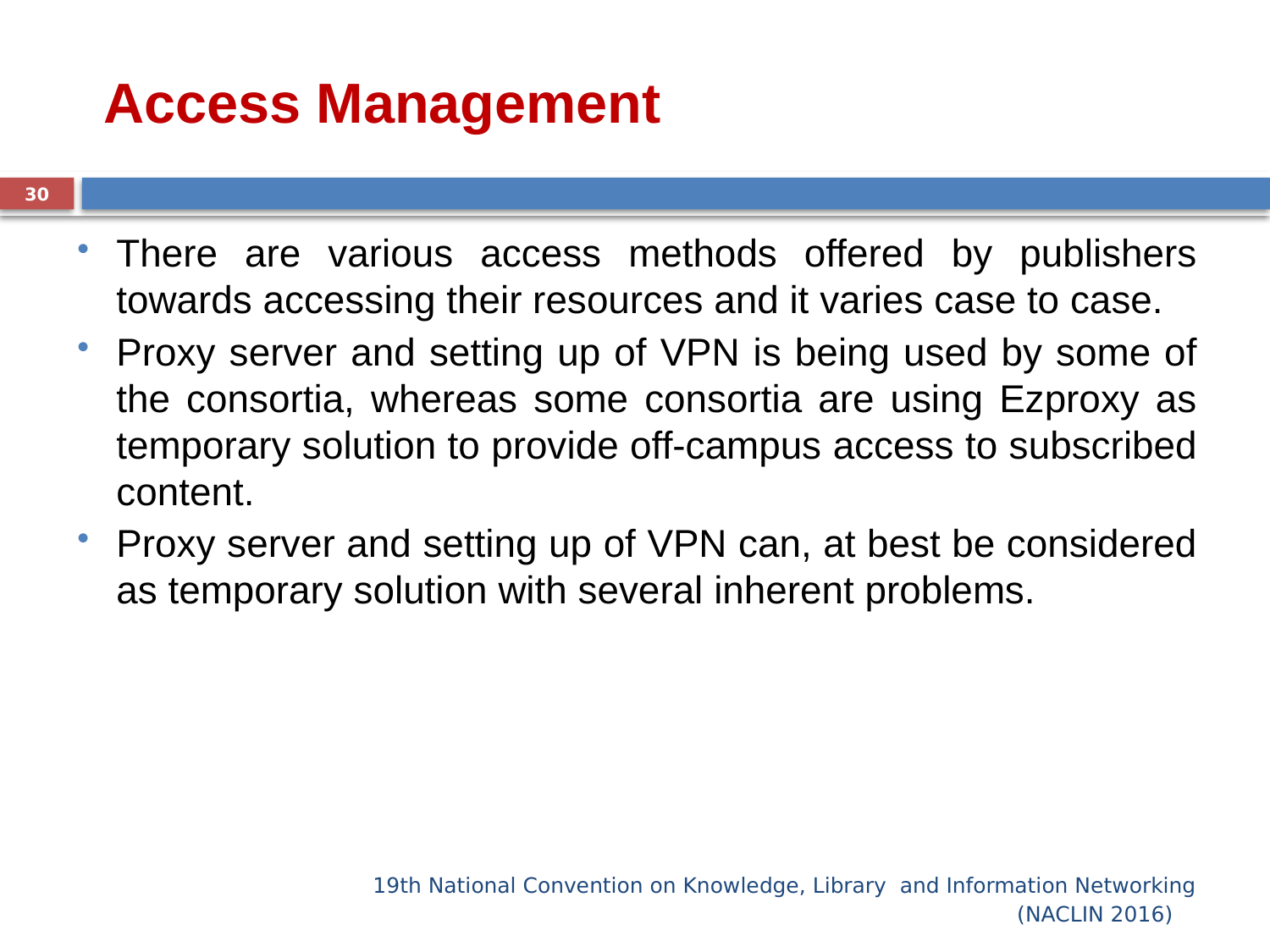

# Access Management
30
There are various access methods offered by publishers towards accessing their resources and it varies case to case.
Proxy server and setting up of VPN is being used by some of the consortia, whereas some consortia are using Ezproxy as temporary solution to provide off-campus access to subscribed content.
Proxy server and setting up of VPN can, at best be considered as temporary solution with several inherent problems.
19th National Convention on Knowledge, Library  and Information Networking
 (NACLIN 2016)